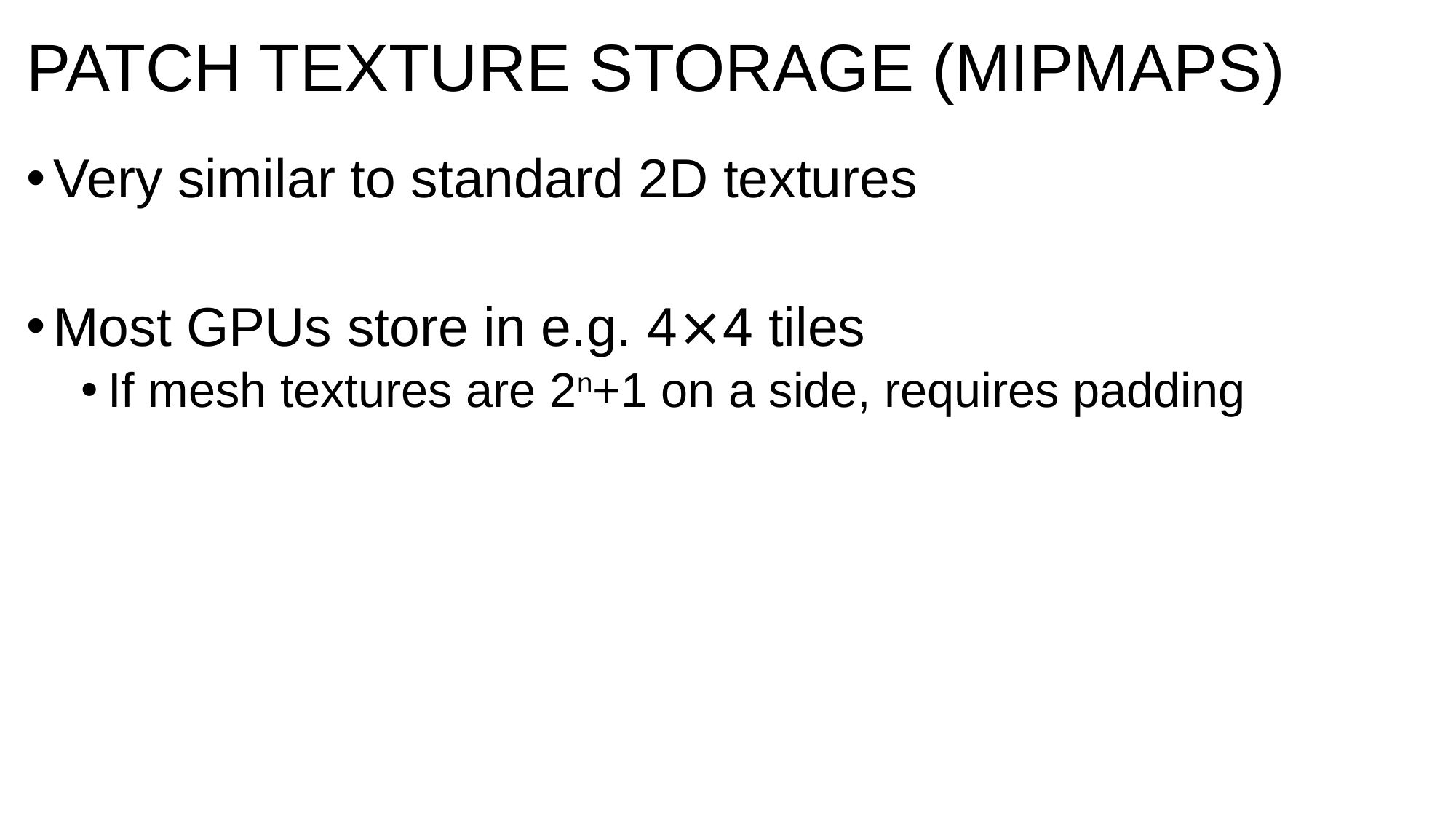

# Patch Texture Storage (Mipmaps)
Very similar to standard 2D textures

Most GPUs store in e.g. 4⨯4 tiles
If mesh textures are 2n+1 on a side, requires padding